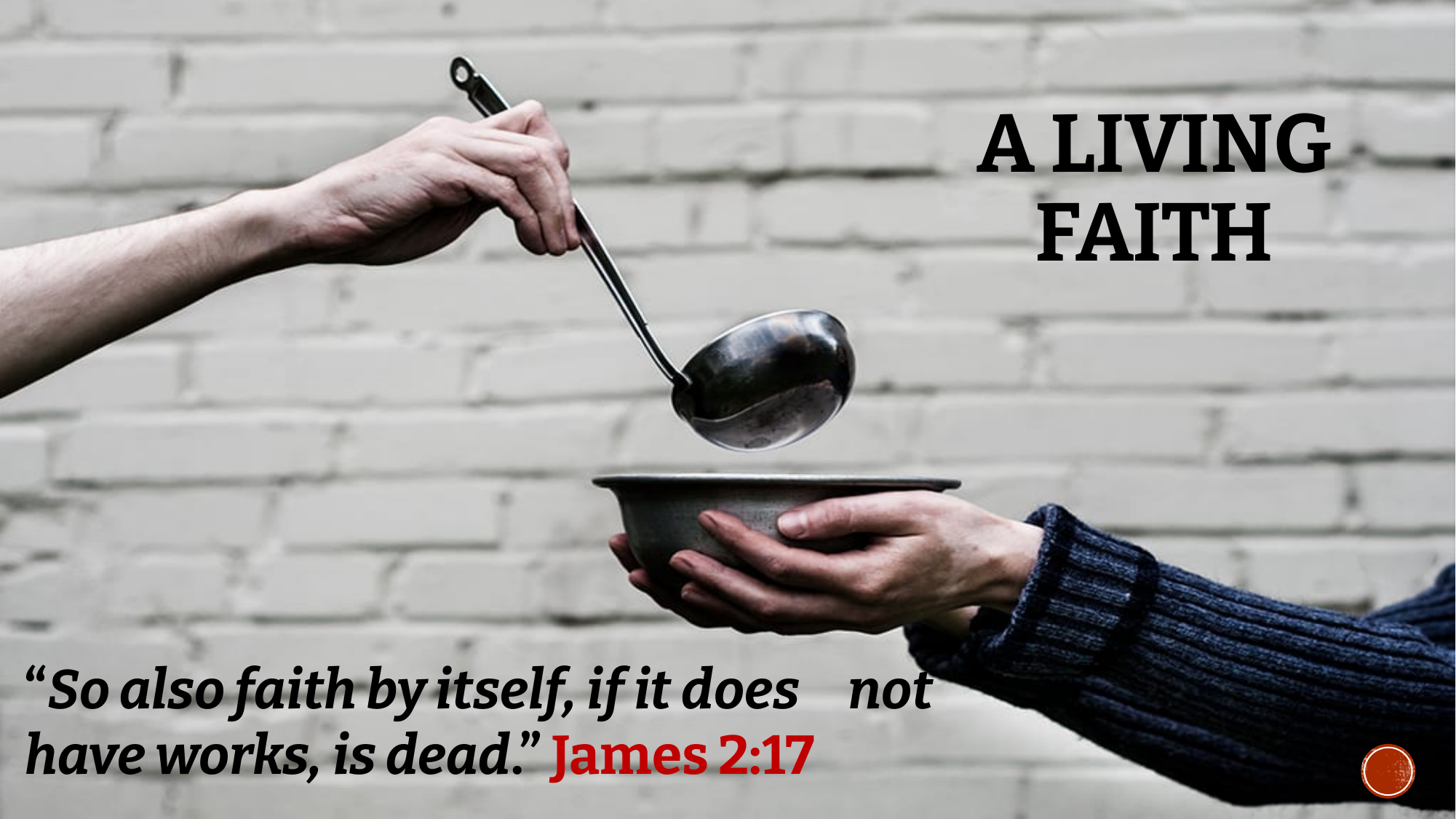

# A living Faith
“So also faith by itself, if it does     not have works, is dead.” James 2:17